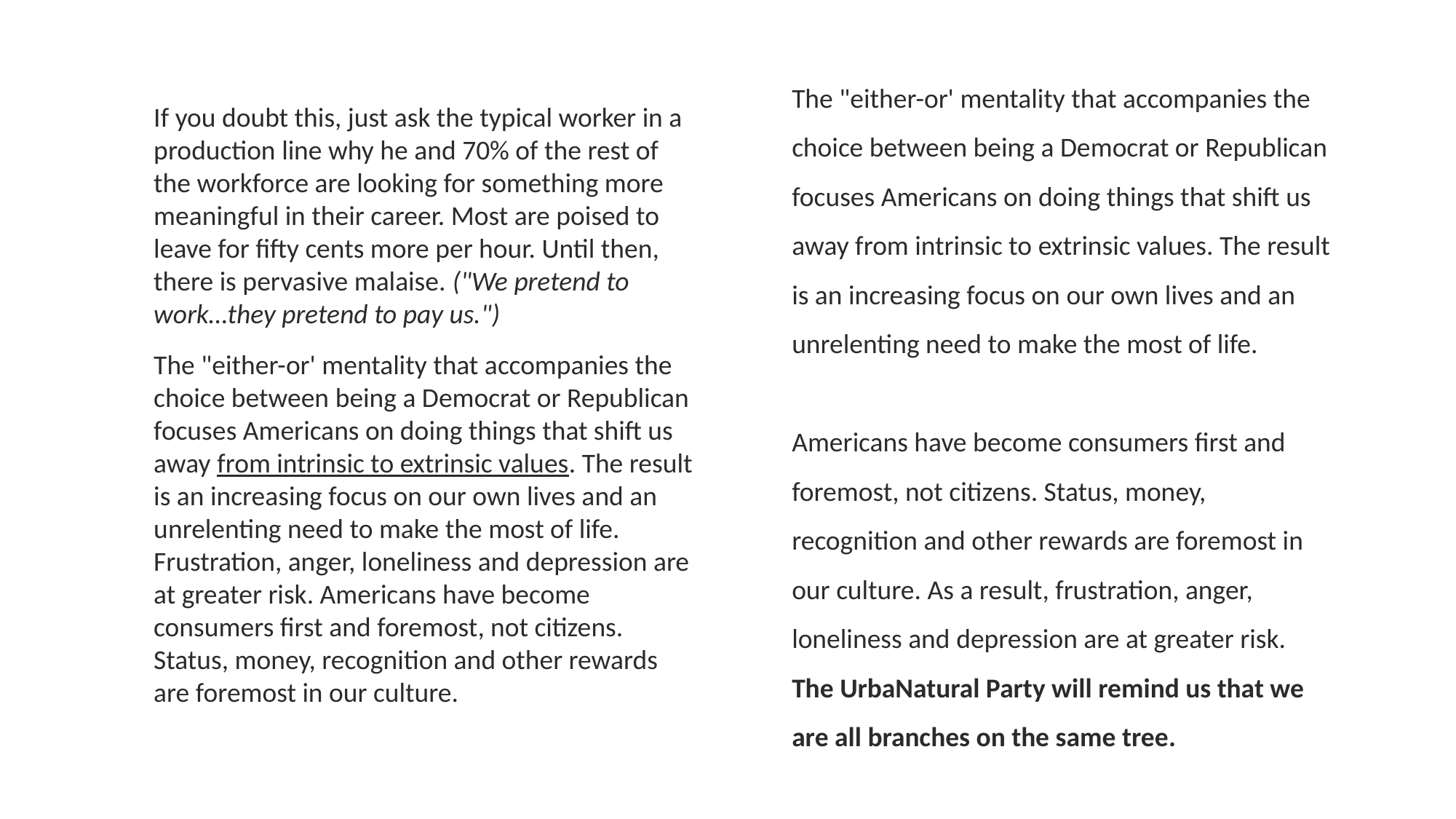

The "either-or' mentality that accompanies the choice between being a Democrat or Republican focuses Americans on doing things that shift us away from intrinsic to extrinsic values. The result is an increasing focus on our own lives and an unrelenting need to make the most of life.

Americans have become consumers first and foremost, not citizens. Status, money, recognition and other rewards are foremost in our culture. As a result, frustration, anger, loneliness and depression are at greater risk.
The UrbaNatural Party will remind us that we are all branches on the same tree.

If you doubt this, just ask the typical worker in a production line why he and 70% of the rest of the workforce are looking for something more meaningful in their career. Most are poised to leave for fifty cents more per hour. Until then, there is pervasive malaise. ("We pretend to work…they pretend to pay us.")
The "either-or' mentality that accompanies the choice between being a Democrat or Republican focuses Americans on doing things that shift us away from intrinsic to extrinsic values. The result is an increasing focus on our own lives and an unrelenting need to make the most of life. Frustration, anger, loneliness and depression are at greater risk. Americans have become consumers first and foremost, not citizens. Status, money, recognition and other rewards are foremost in our culture.